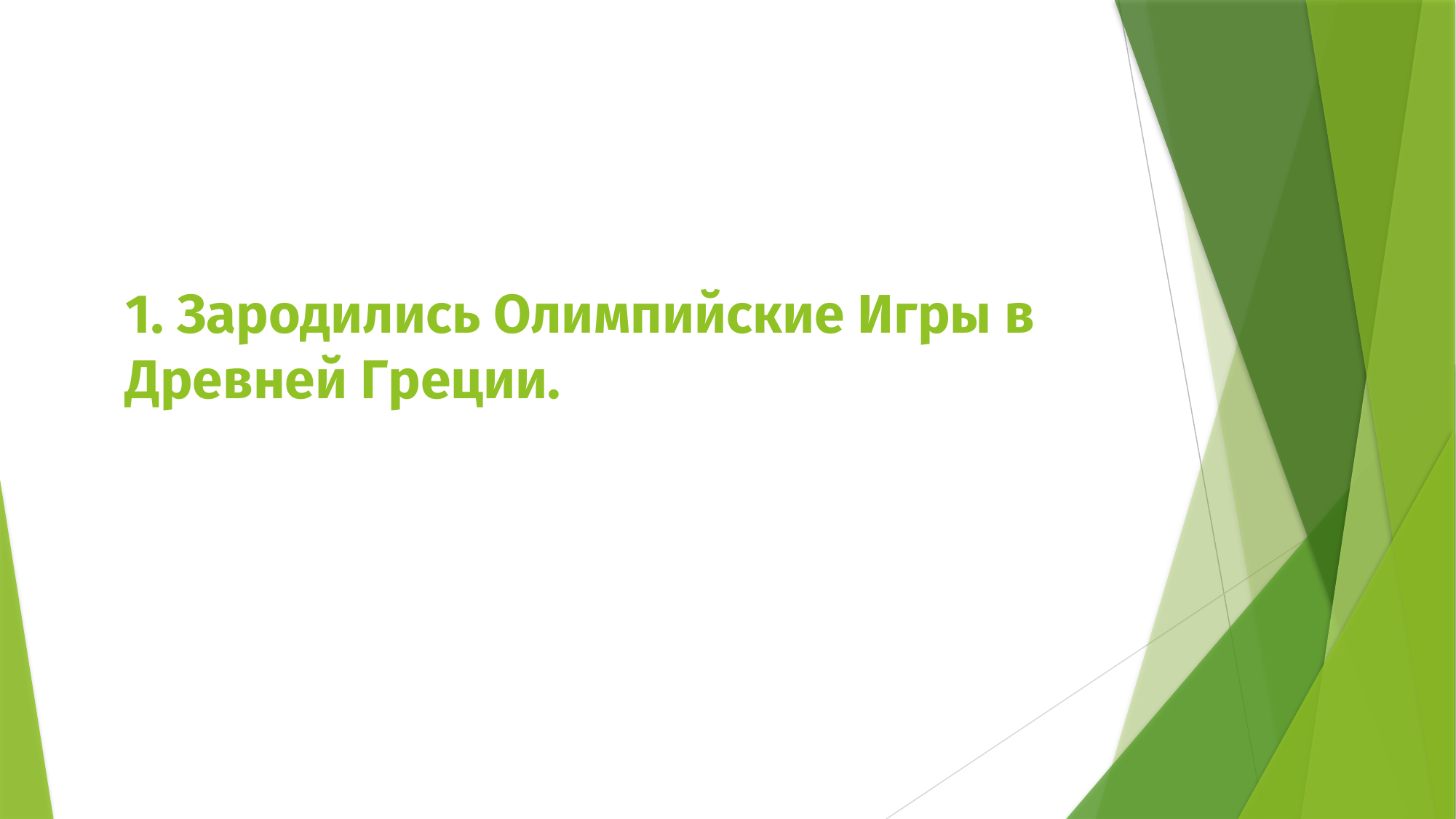

# 1. Зародились Олимпийские Игры в Древней Греции.